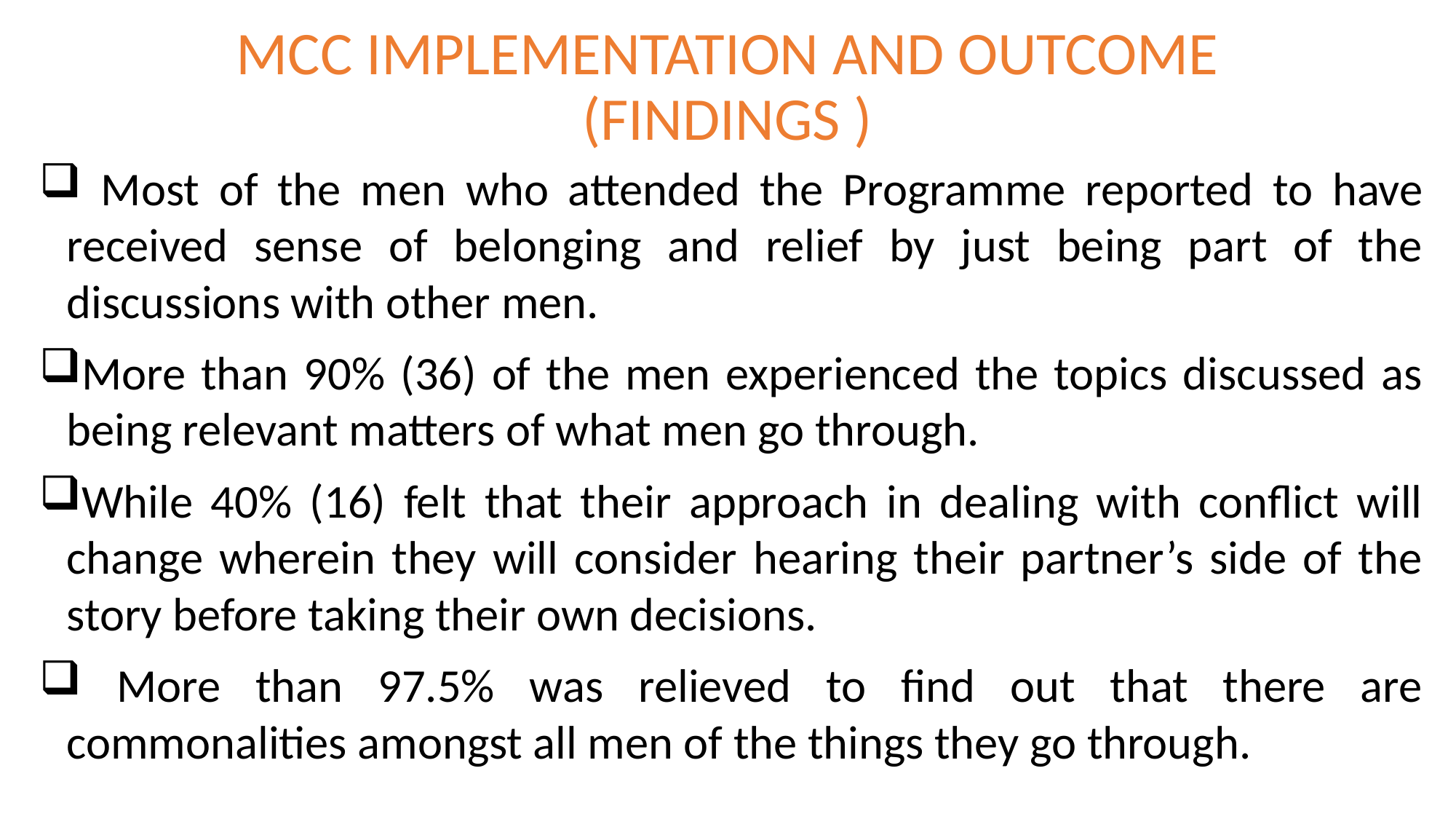

# MCC IMPLEMENTATION AND OUTCOME (FINDINGS )
 Most of the men who attended the Programme reported to have received sense of belonging and relief by just being part of the discussions with other men.
More than 90% (36) of the men experienced the topics discussed as being relevant matters of what men go through.
While 40% (16) felt that their approach in dealing with conflict will change wherein they will consider hearing their partner’s side of the story before taking their own decisions.
 More than 97.5% was relieved to find out that there are commonalities amongst all men of the things they go through.